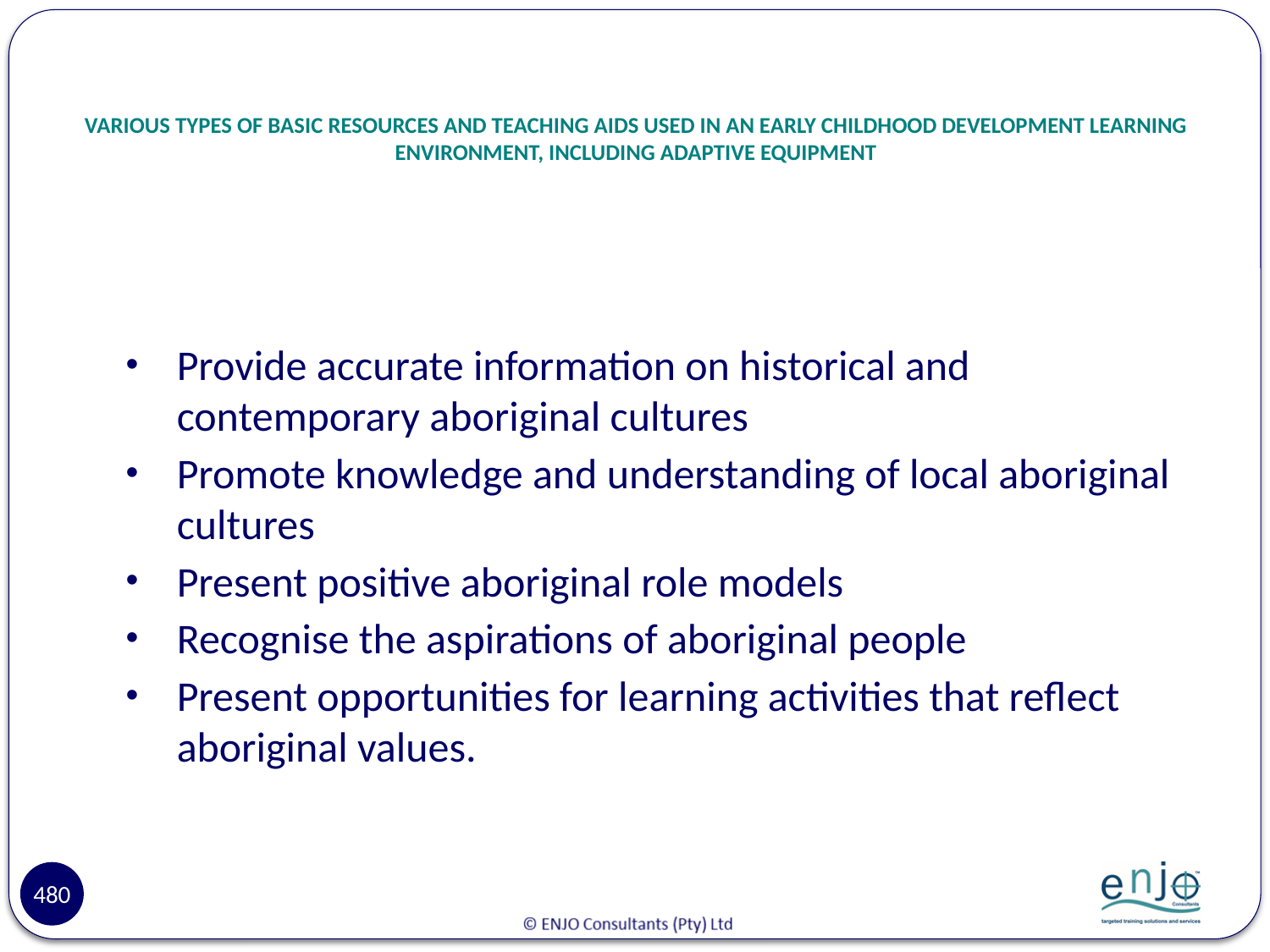

# VARIOUS TYPES OF BASIC RESOURCES AND TEACHING AIDS USED IN AN EARLY CHILDHOOD DEVELOPMENT LEARNING ENVIRONMENT, INCLUDING ADAPTIVE EQUIPMENT
Provide accurate information on historical and contemporary aboriginal cultures
Promote knowledge and understanding of local aboriginal cultures
Present positive aboriginal role models
Recognise the aspirations of aboriginal people
Present opportunities for learning activities that reflect aboriginal values.
480